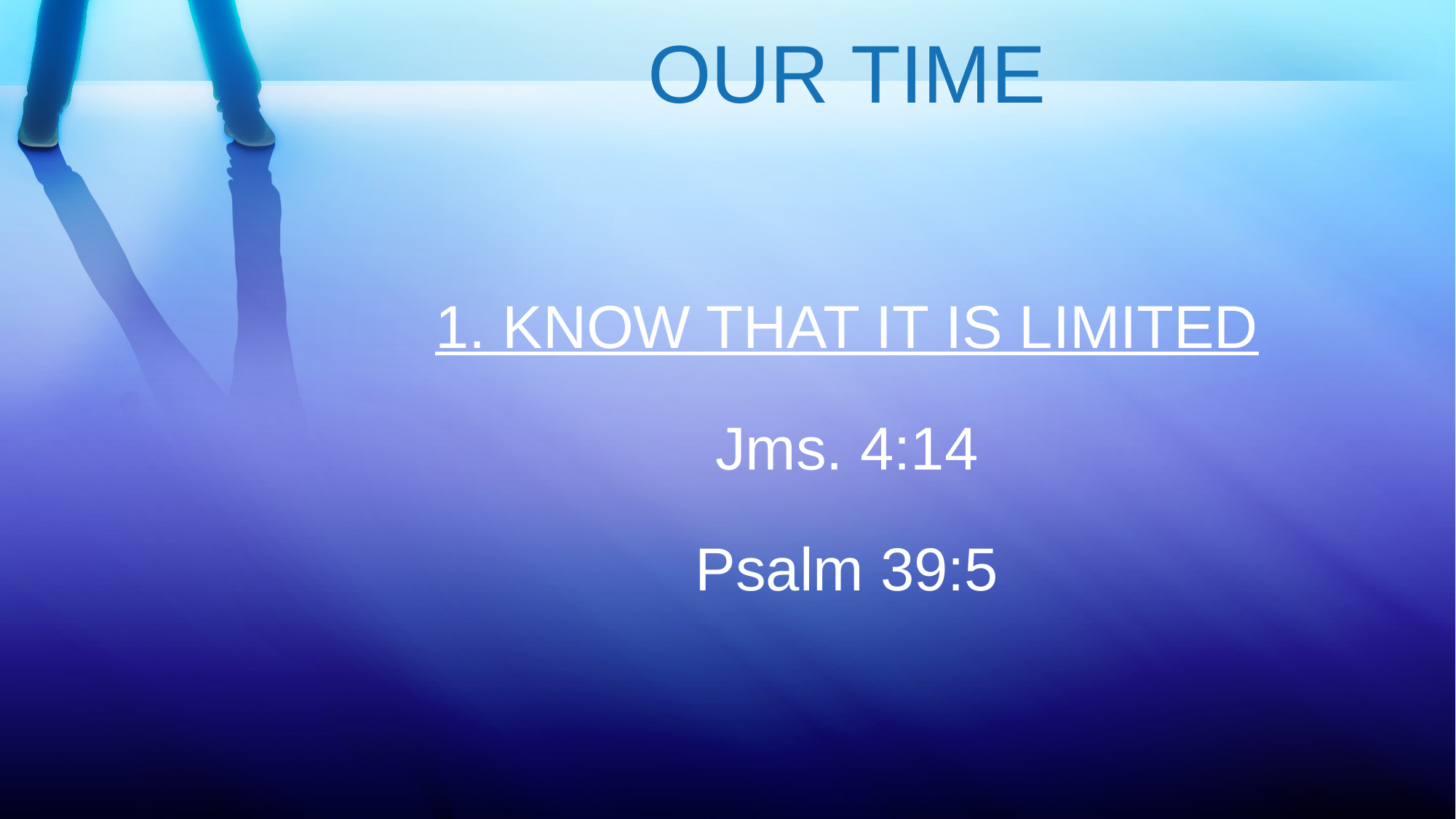

OUR TIME
1. KNOW THAT IT IS LIMITED
Jms. 4:14
Psalm 39:5